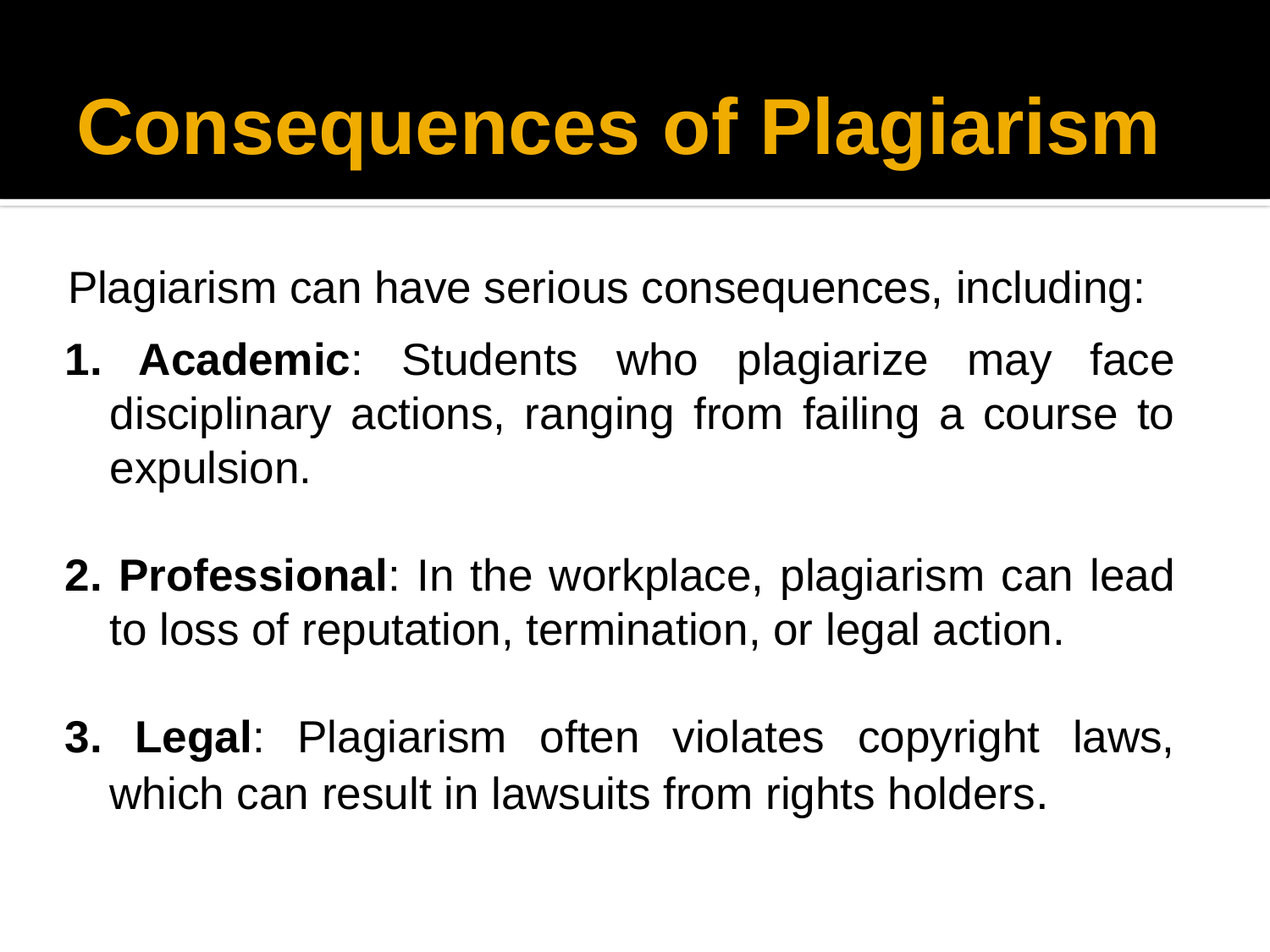

# Consequences of Plagiarism
Plagiarism can have serious consequences, including:
1. Academic: Students who plagiarize may face disciplinary actions, ranging from failing a course to expulsion.

2. Professional: In the workplace, plagiarism can lead to loss of reputation, termination, or legal action.

3. Legal: Plagiarism often violates copyright laws, which can result in lawsuits from rights holders.